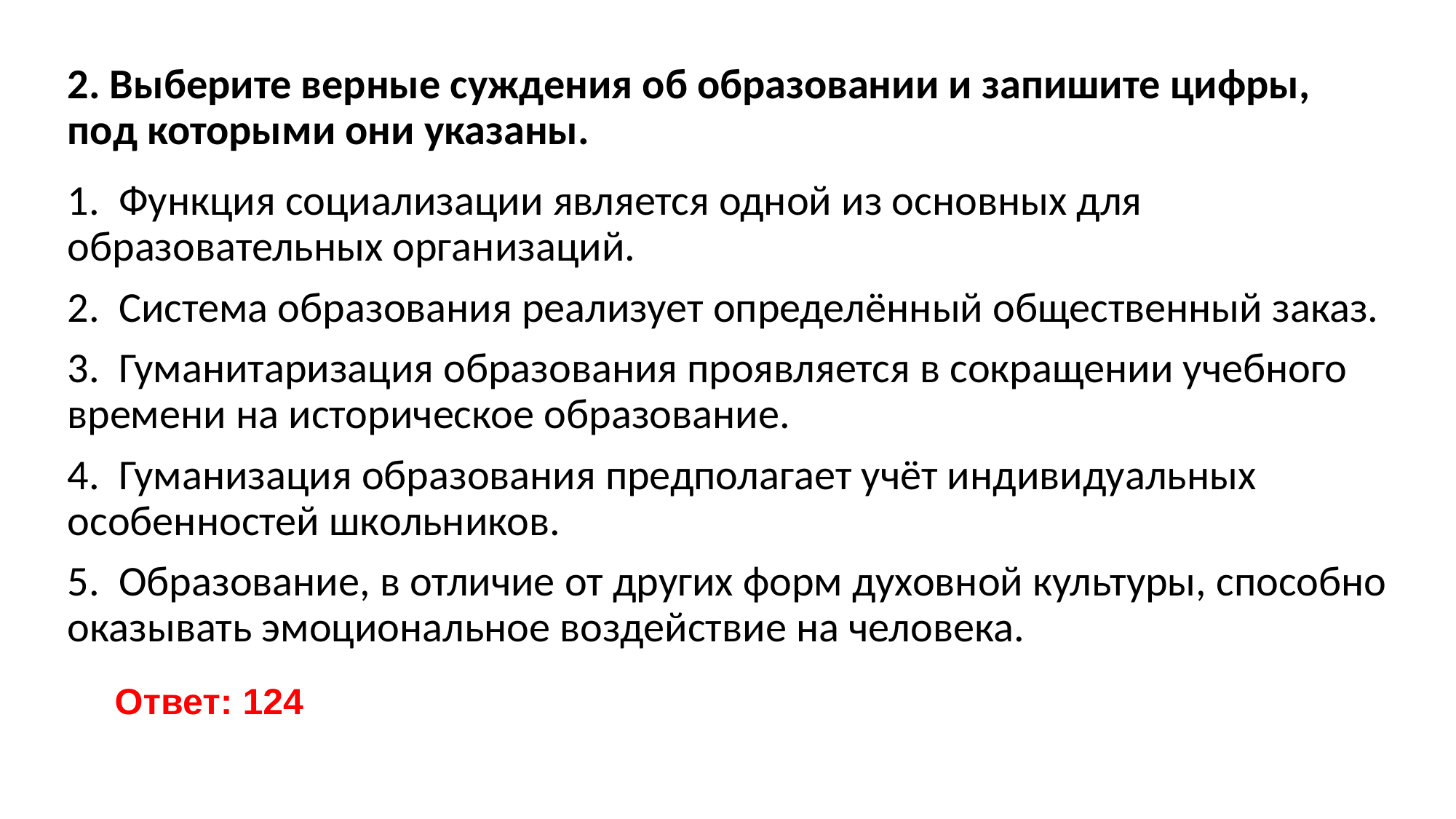

# 2. Выберите верные суждения об образовании и запишите цифры, под которыми они указаны.
1.  Функция социализации является одной из основных для образовательных организаций.
2.  Система образования реализует определённый общественный заказ.
3.  Гуманитаризация образования проявляется в сокращении учебного времени на историческое образование.
4.  Гуманизация образования предполагает учёт индивидуальных особенностей школьников.
5.  Образование, в отличие от других форм духовной культуры, способно оказывать эмоциональное воздействие на человека.
 Ответ: 124